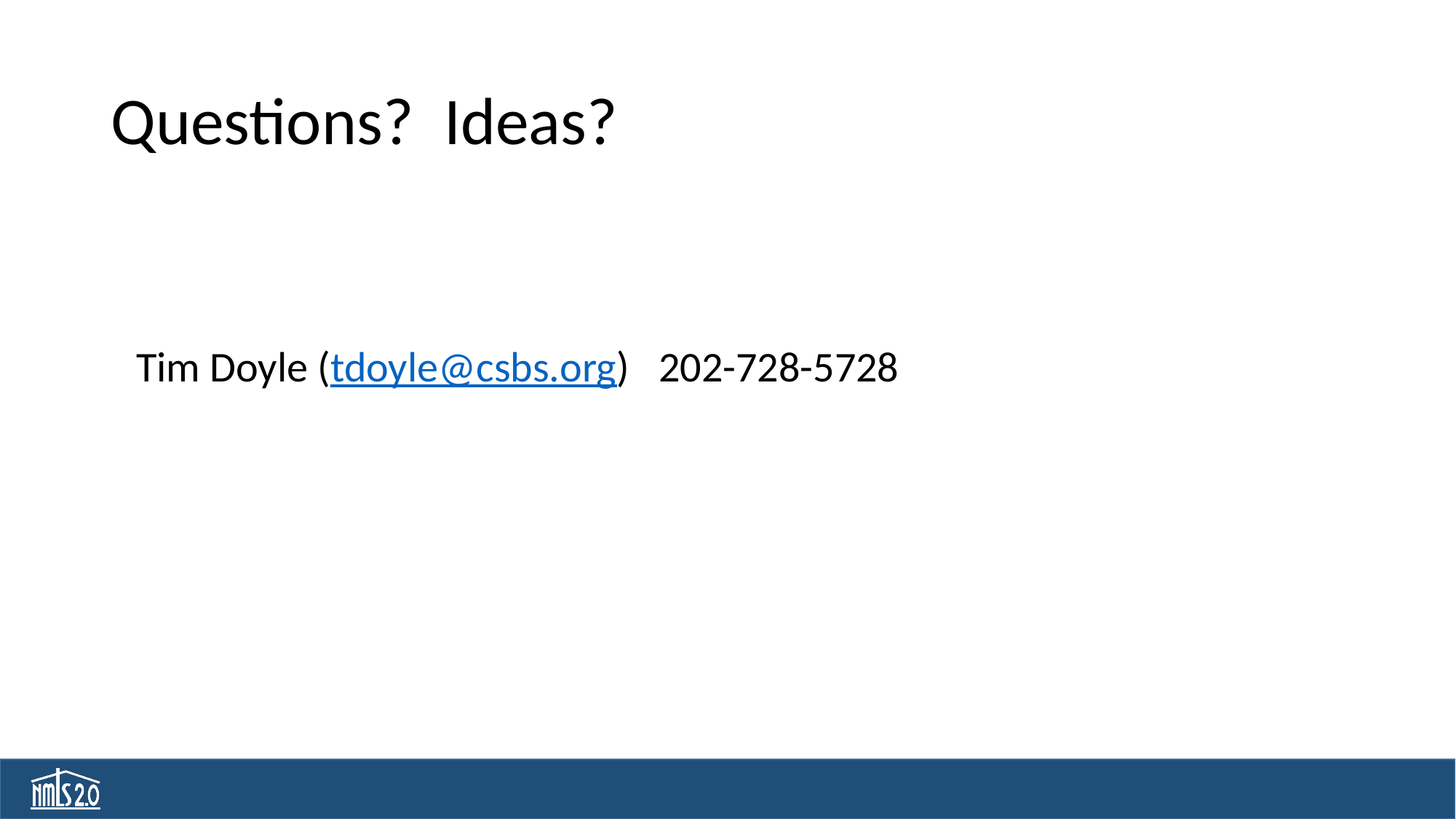

# Questions?  Ideas?
Tim Doyle (tdoyle@csbs.org)   202-728-5728